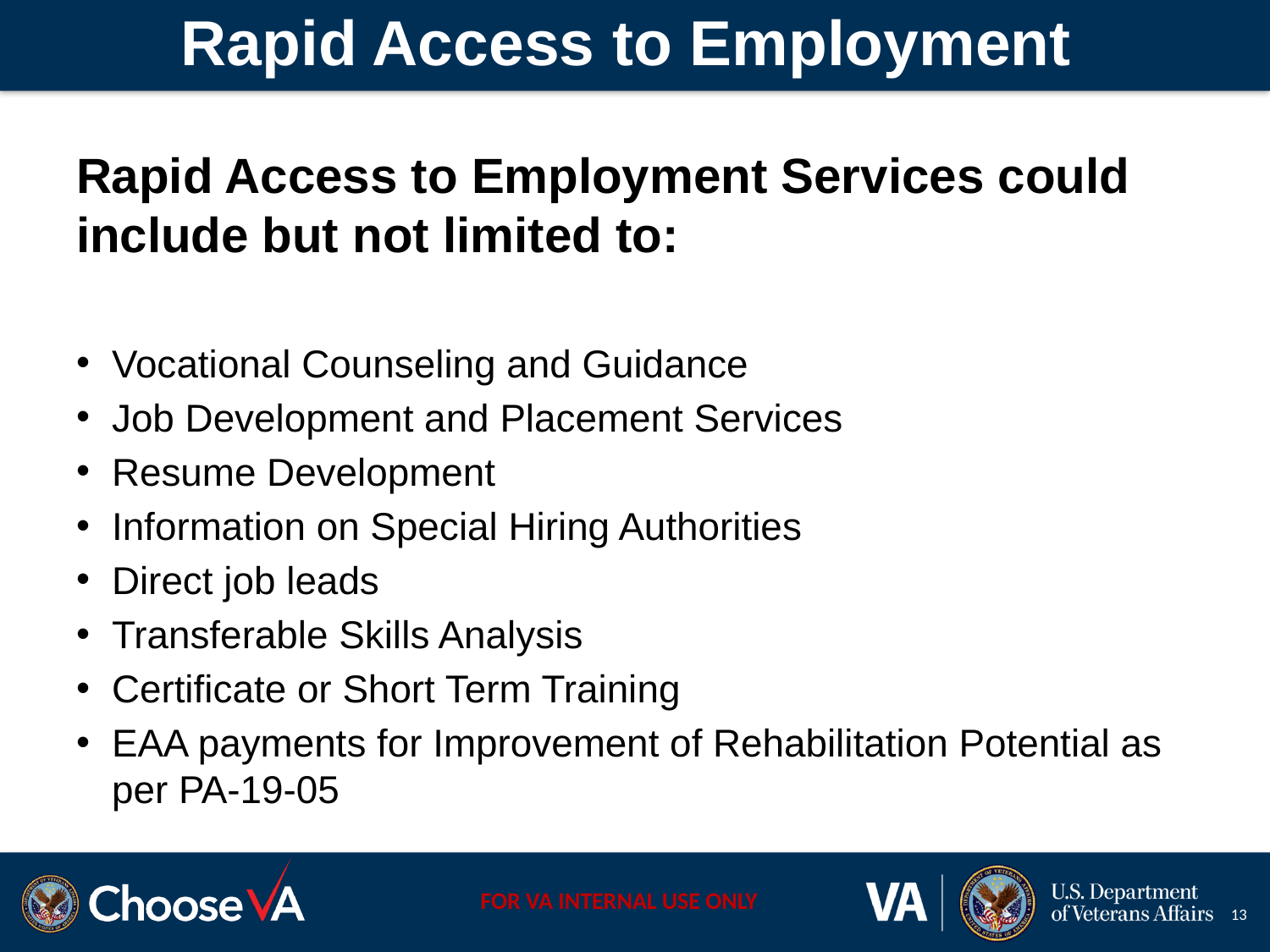

# Rapid Access to Employment
Rapid Access to Employment Services could include but not limited to:

Vocational Counseling and Guidance
Job Development and Placement Services
Resume Development
Information on Special Hiring Authorities
Direct job leads
Transferable Skills Analysis
Certificate or Short Term Training
EAA payments for Improvement of Rehabilitation Potential as per PA-19-05

13